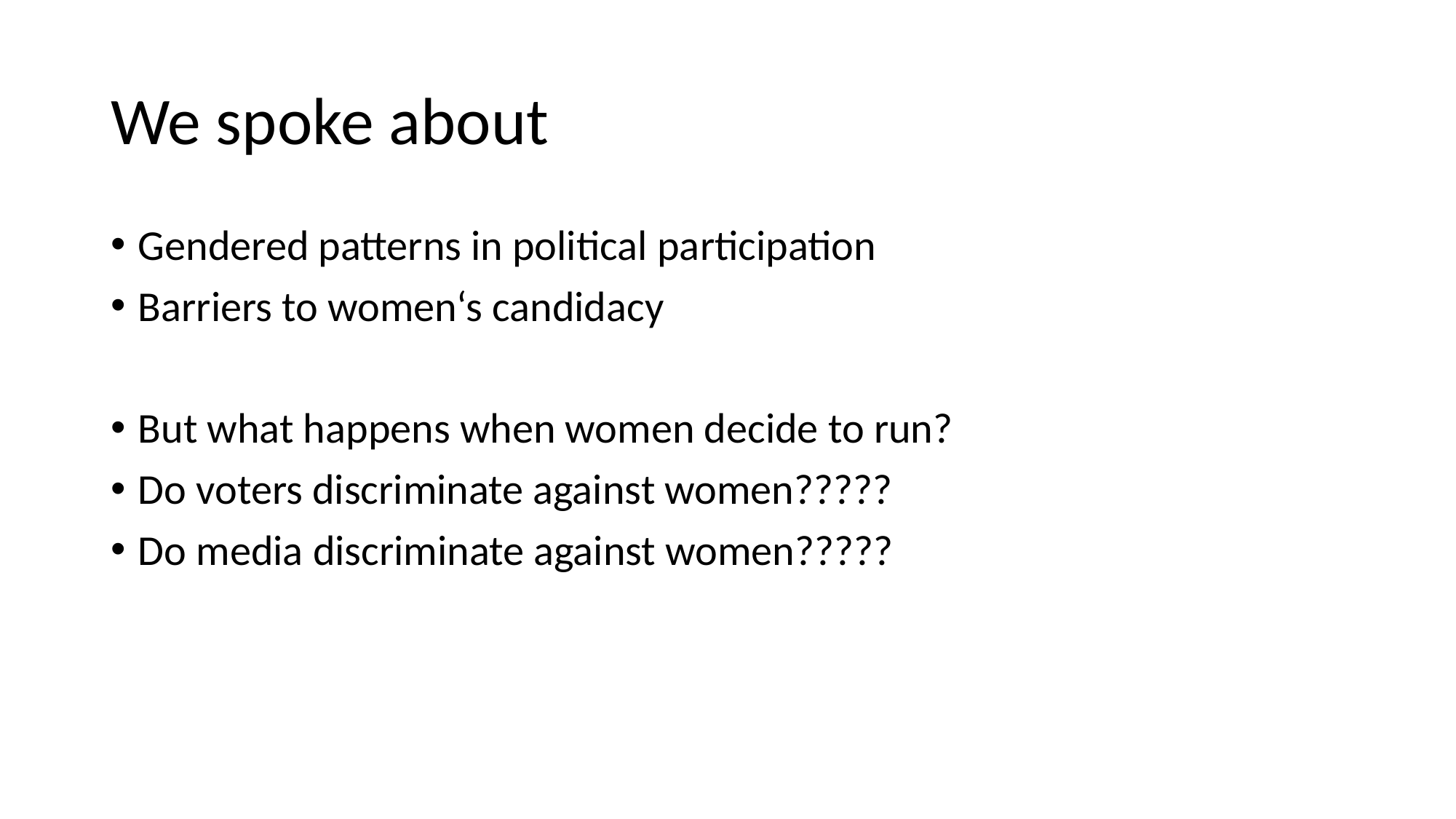

# We spoke about
Gendered patterns in political participation
Barriers to women‘s candidacy

But what happens when women decide to run?
Do voters discriminate against women?????
Do media discriminate against women?????